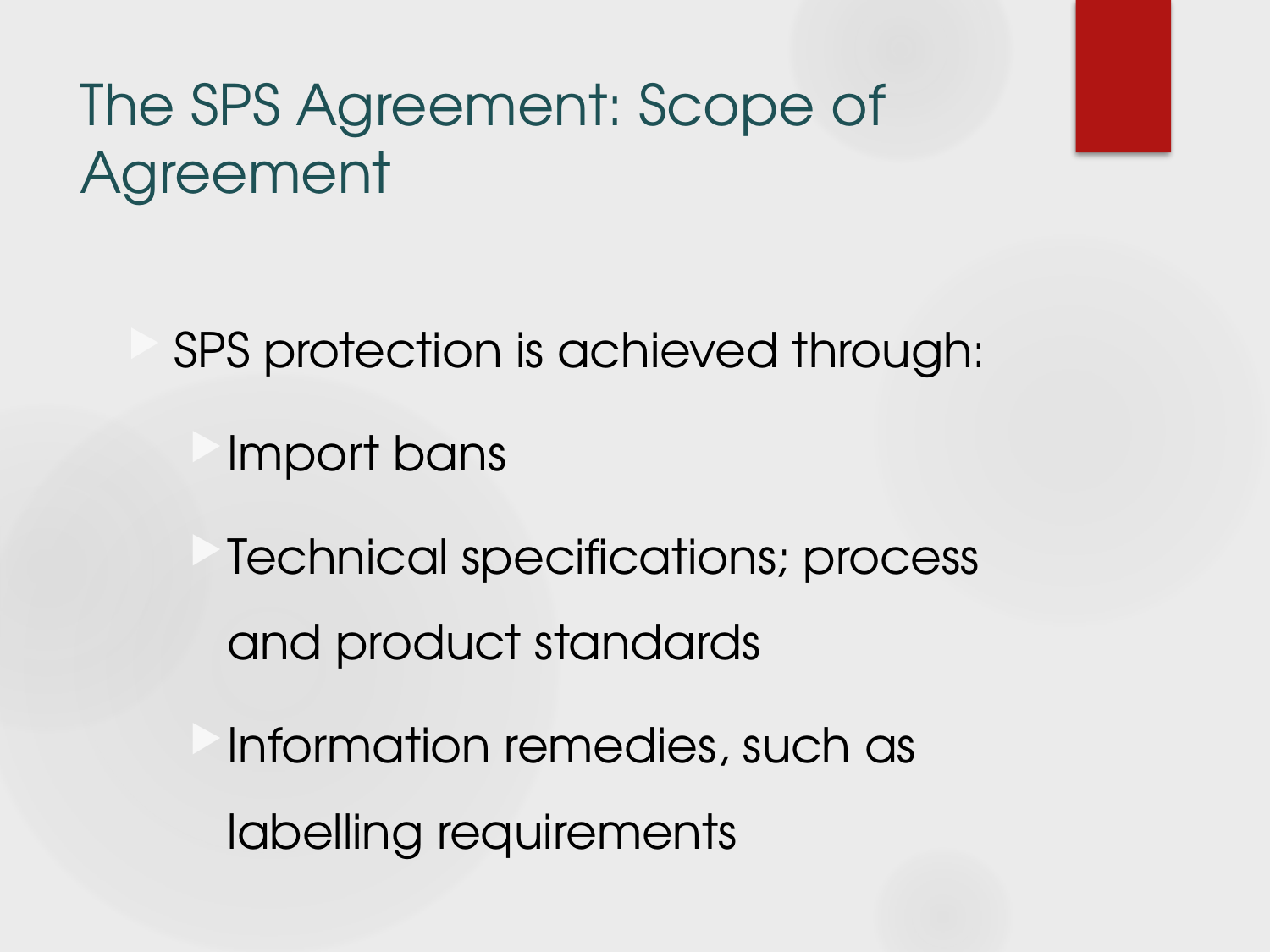

# The SPS Agreement: Scope of Agreement
SPS protection is achieved through:
Import bans
Technical specifications; process and product standards
Information remedies, such as labelling requirements